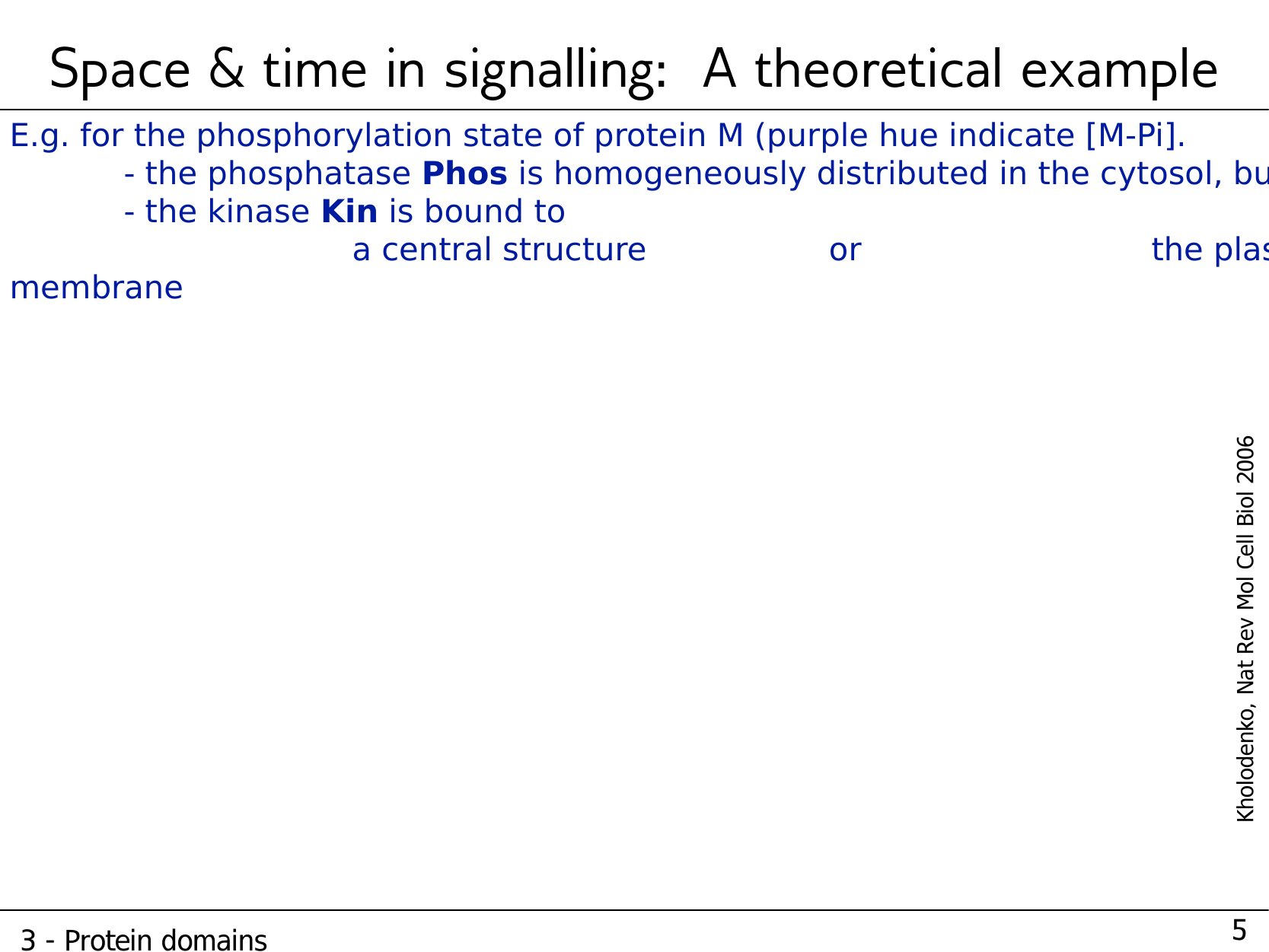

Space & time in signalling:  A theoretical example

E.g. for the phosphorylation state of protein M (purple hue indicate [M-Pi].
	- the phosphatase Phos is homogeneously distributed in the cytosol, but
	- the kinase Kin is bound to
			a central structure 		  or			the plasma membrane
Kholodenko, Nat Rev Mol Cell Biol 2006
5
3 - Protein domains			      		 										          p